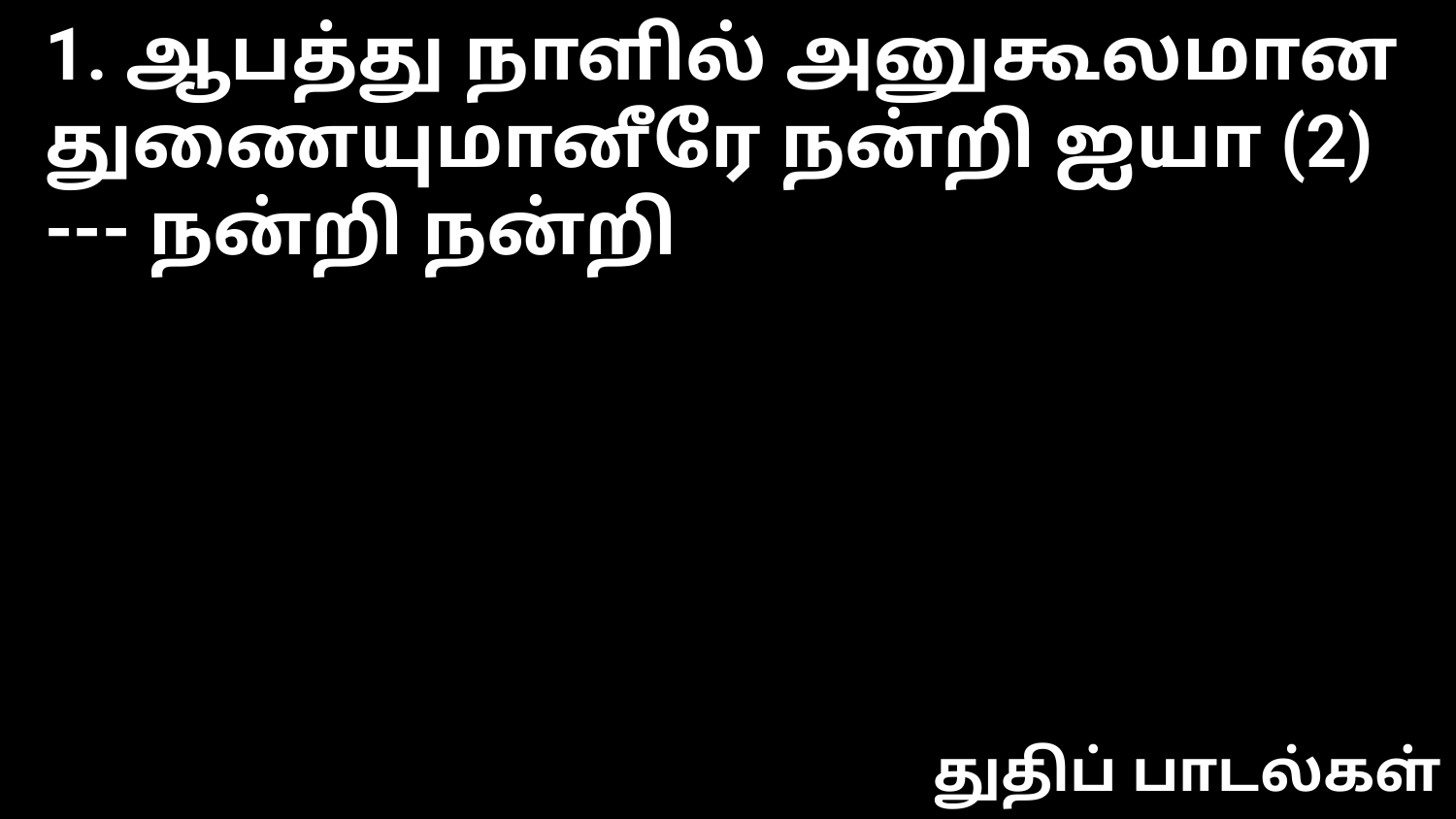

1. ஆபத்து நாளில் அனுகூலமான
துணையுமானீரே நன்றி ஐயா (2) --- நன்றி நன்றி

துதிப் பாடல்கள்